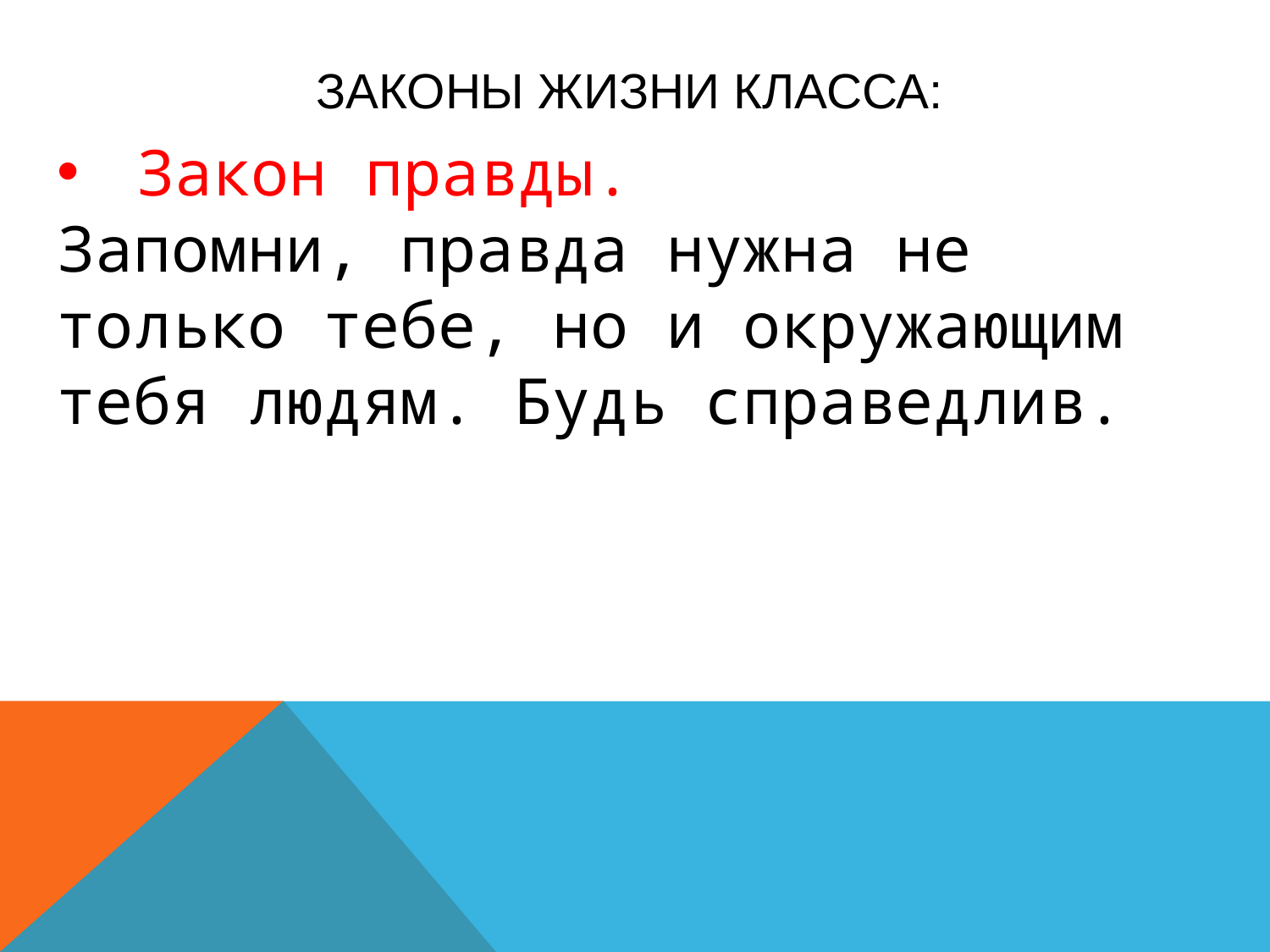

# Законы жизни класса:
Закон правды.
Запомни, правда нужна не только тебе, но и окружающим тебя людям. Будь справедлив.